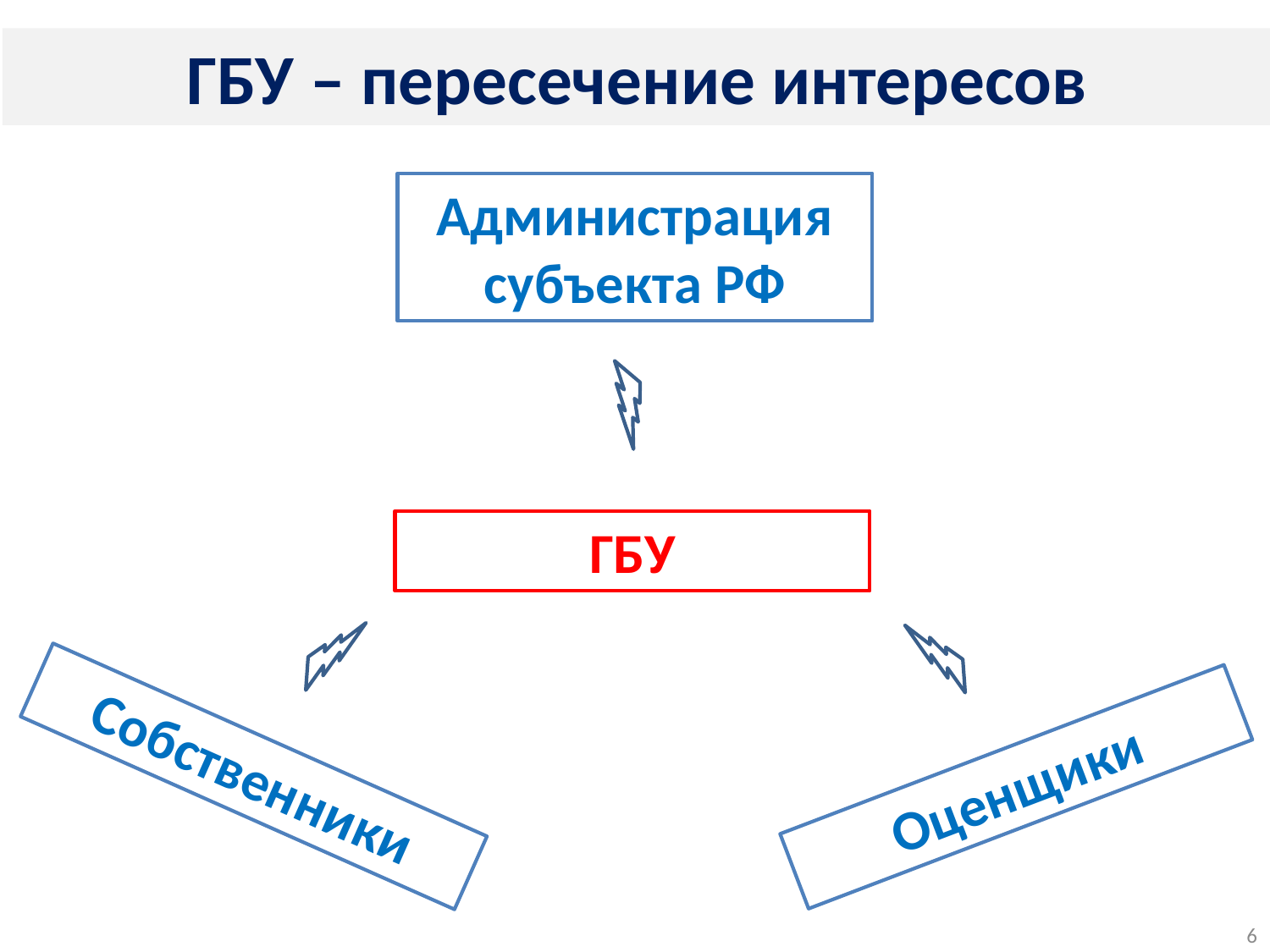

ГБУ – пересечение интересов

Администрация субъекта РФ

ГБУ

Собственники
Оценщики
6